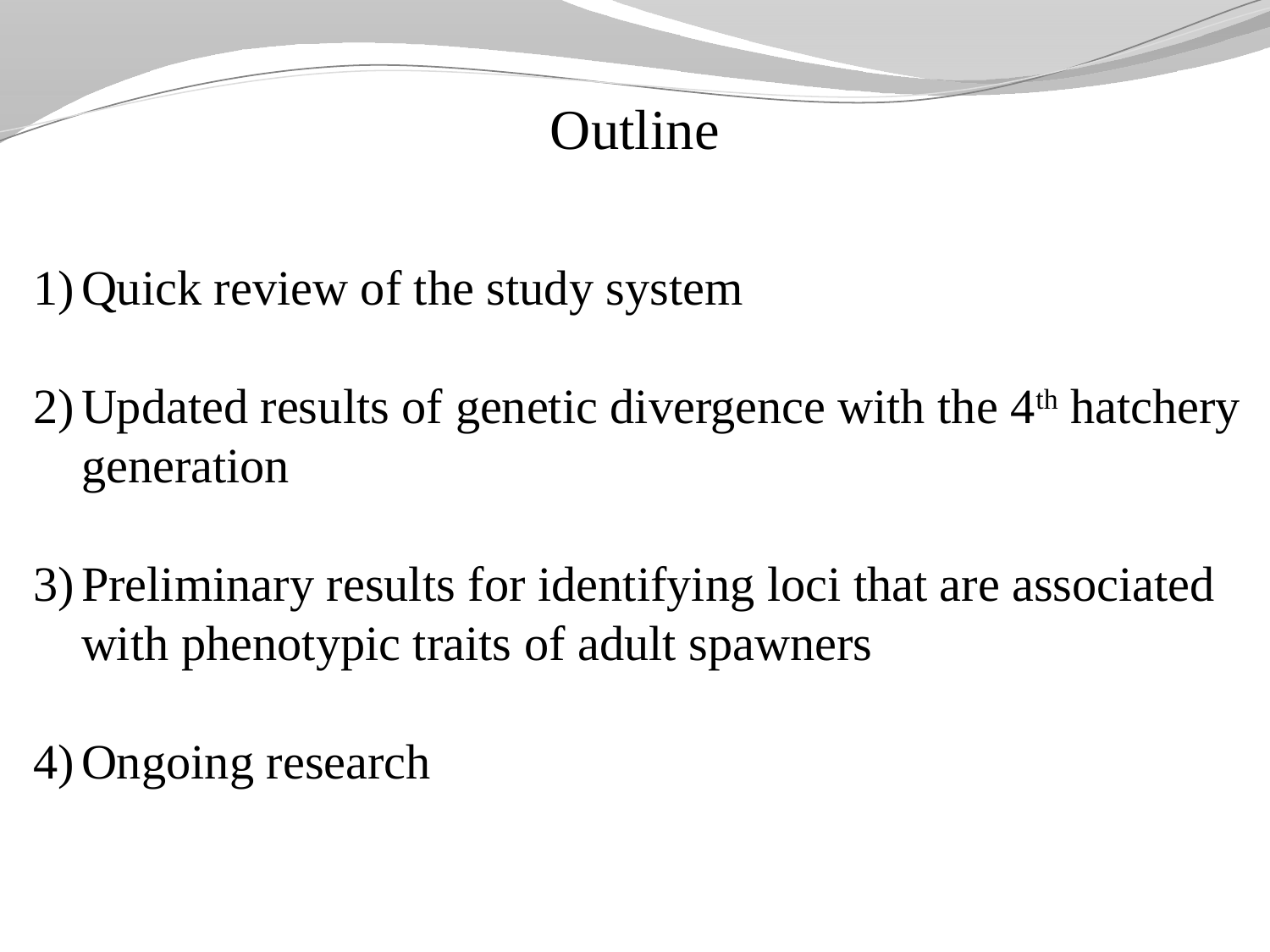

Outline

Quick review of the study system

Updated results of genetic divergence with the 4th hatchery generation

Preliminary results for identifying loci that are associated with phenotypic traits of adult spawners

Ongoing research